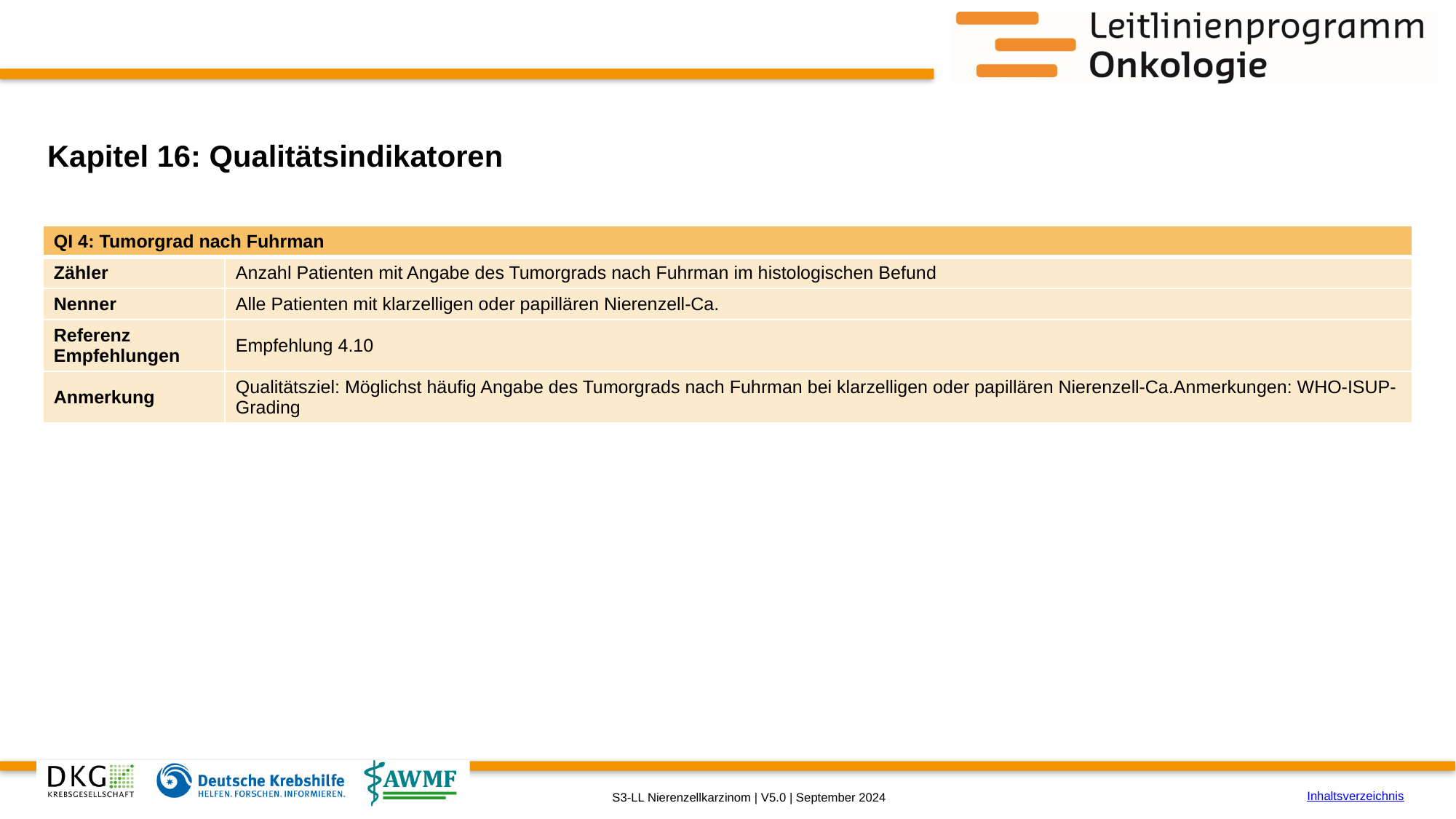

# Kapitel 16: Qualitätsindikatoren
| QI 4: Tumorgrad nach Fuhrman |  |
| --- | --- |
| Zähler | Anzahl Patienten mit Angabe des Tumorgrads nach Fuhrman im histologischen Befund |
| Nenner | Alle Patienten mit klarzelligen oder papillären Nierenzell-Ca. |
| Referenz Empfehlungen | Empfehlung 4.10 |
| Anmerkung | Qualitätsziel: Möglichst häufig Angabe des Tumorgrads nach Fuhrman bei klarzelligen oder papillären Nierenzell-Ca.Anmerkungen: WHO-ISUP-Grading |
Inhaltsverzeichnis
S3-LL Nierenzellkarzinom | V5.0 | September 2024